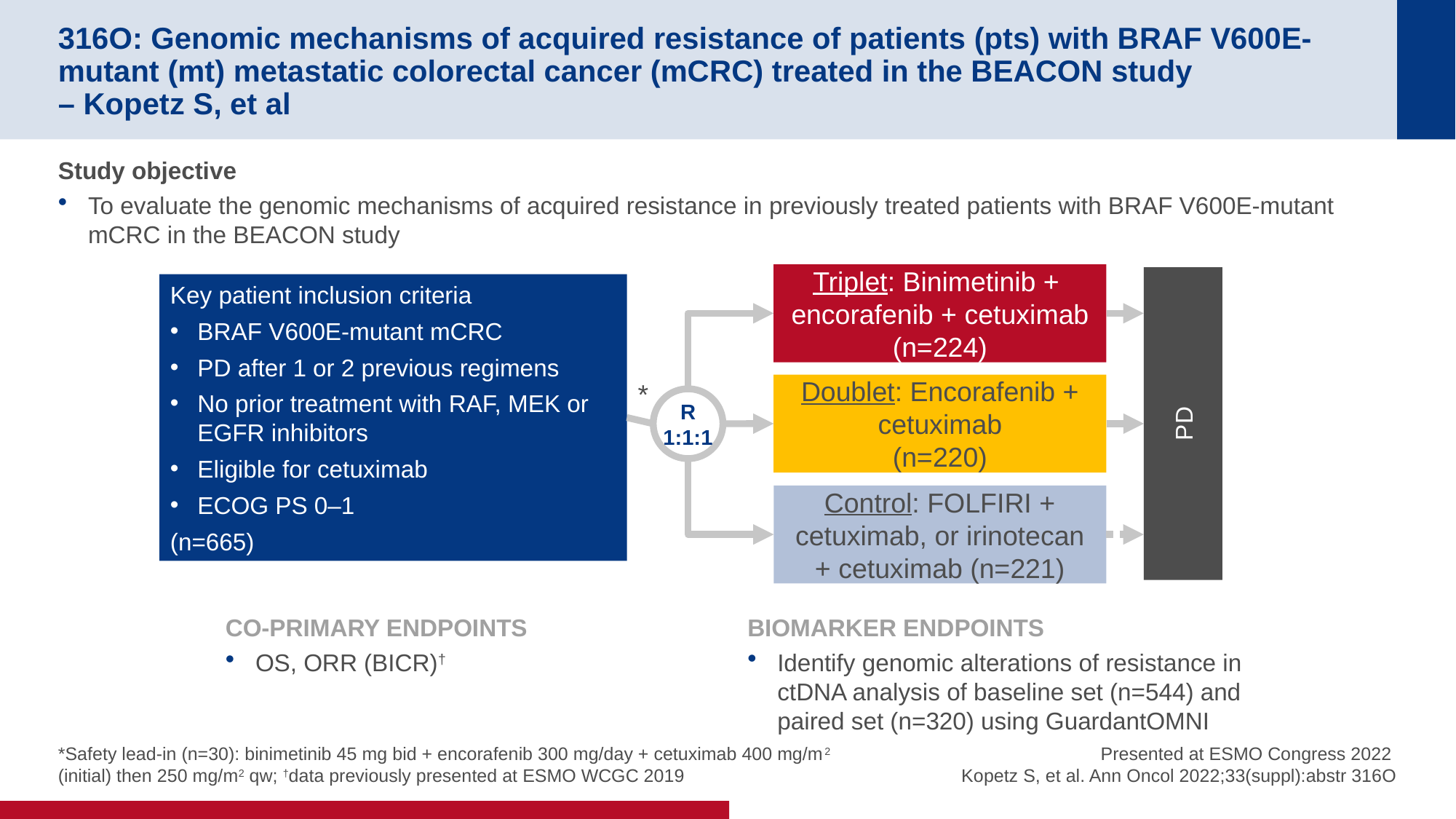

# 316O: Genomic mechanisms of acquired resistance of patients (pts) with BRAF V600E-mutant (mt) metastatic colorectal cancer (mCRC) treated in the BEACON study – Kopetz S, et al
Study objective
To evaluate the genomic mechanisms of acquired resistance in previously treated patients with BRAF V600E-mutant mCRC in the BEACON study
Triplet: Binimetinib +
encorafenib + cetuximab
(n=224)
PD
Key patient inclusion criteria
BRAF V600E-mutant mCRC
PD after 1 or 2 previous regimens
No prior treatment with RAF, MEK or EGFR inhibitors
Eligible for cetuximab
ECOG PS 0–1
(n=665)
*
Doublet: Encorafenib + cetuximab
(n=220)
R
1:1:1
Control: FOLFIRI + cetuximab, or irinotecan + cetuximab (n=221)
CO-PRIMARY ENDPOINTS
OS, ORR (BICR)†
BIOMARKER ENDPOINTS
Identify genomic alterations of resistance in ctDNA analysis of baseline set (n=544) and paired set (n=320) using GuardantOMNI
*Safety lead-in (n=30): binimetinib 45 mg bid + encorafenib 300 mg/day + cetuximab 400 mg/m2 (initial) then 250 mg/m2 qw; †data previously presented at ESMO WCGC 2019
Presented at ESMO Congress 2022
Kopetz S, et al. Ann Oncol 2022;33(suppl):abstr 316O